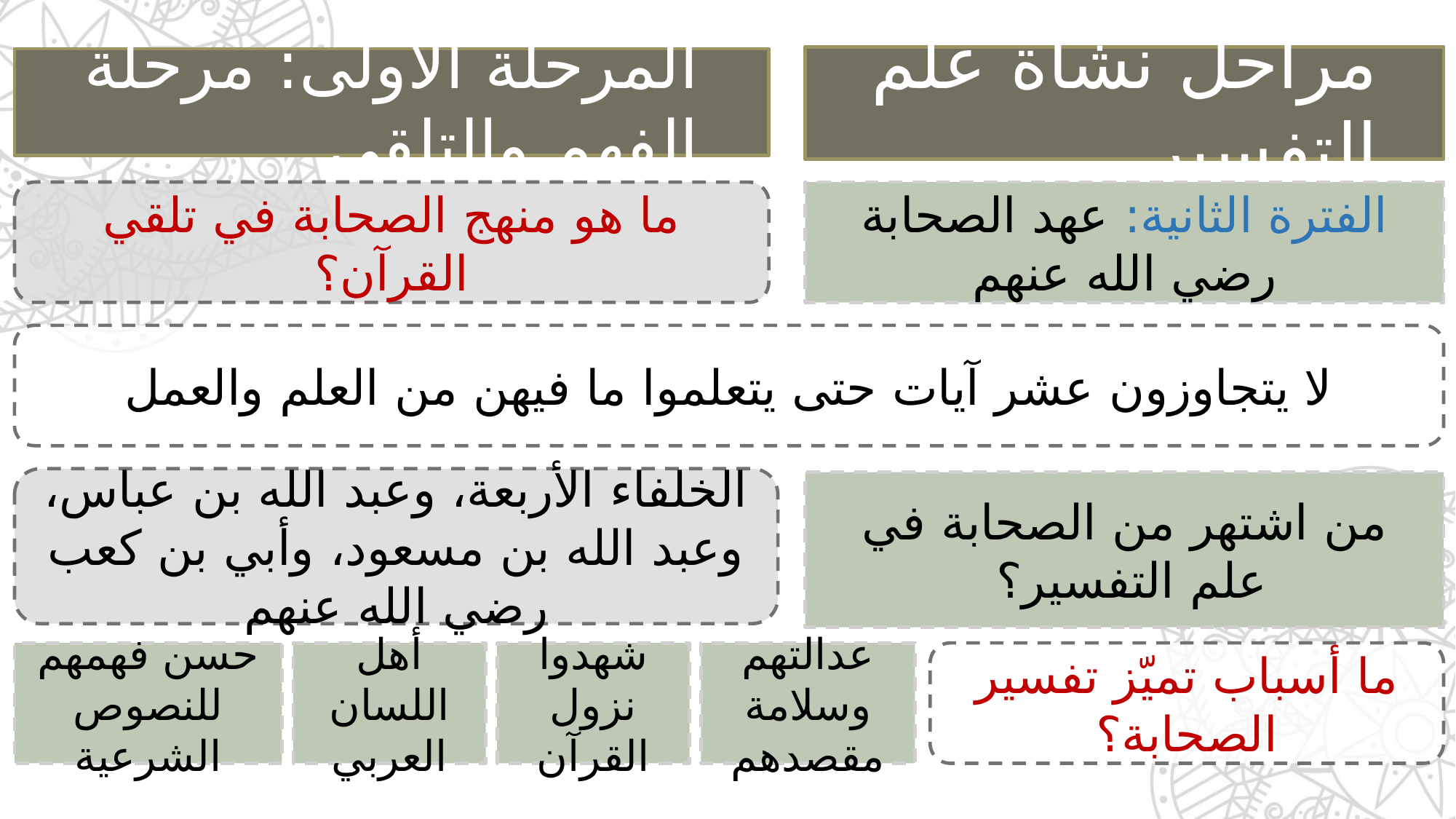

مراحل نشأة علم التفسير
المرحلة الأولى: مرحلة الفهم والتلقي
ما هو منهج الصحابة في تلقي القرآن؟
الفترة الثانية: عهد الصحابة رضي الله عنهم
لا يتجاوزون عشر آيات حتى يتعلموا ما فيهن من العلم والعمل
الخلفاء الأربعة، وعبد الله بن عباس، وعبد الله بن مسعود، وأبي بن كعب رضي الله عنهم
من اشتهر من الصحابة في علم التفسير؟
حسن فهمهم للنصوص الشرعية
أهل اللسان العربي
شهدوا نزول القرآن
عدالتهم وسلامة مقصدهم
ما أسباب تميّز تفسير الصحابة؟